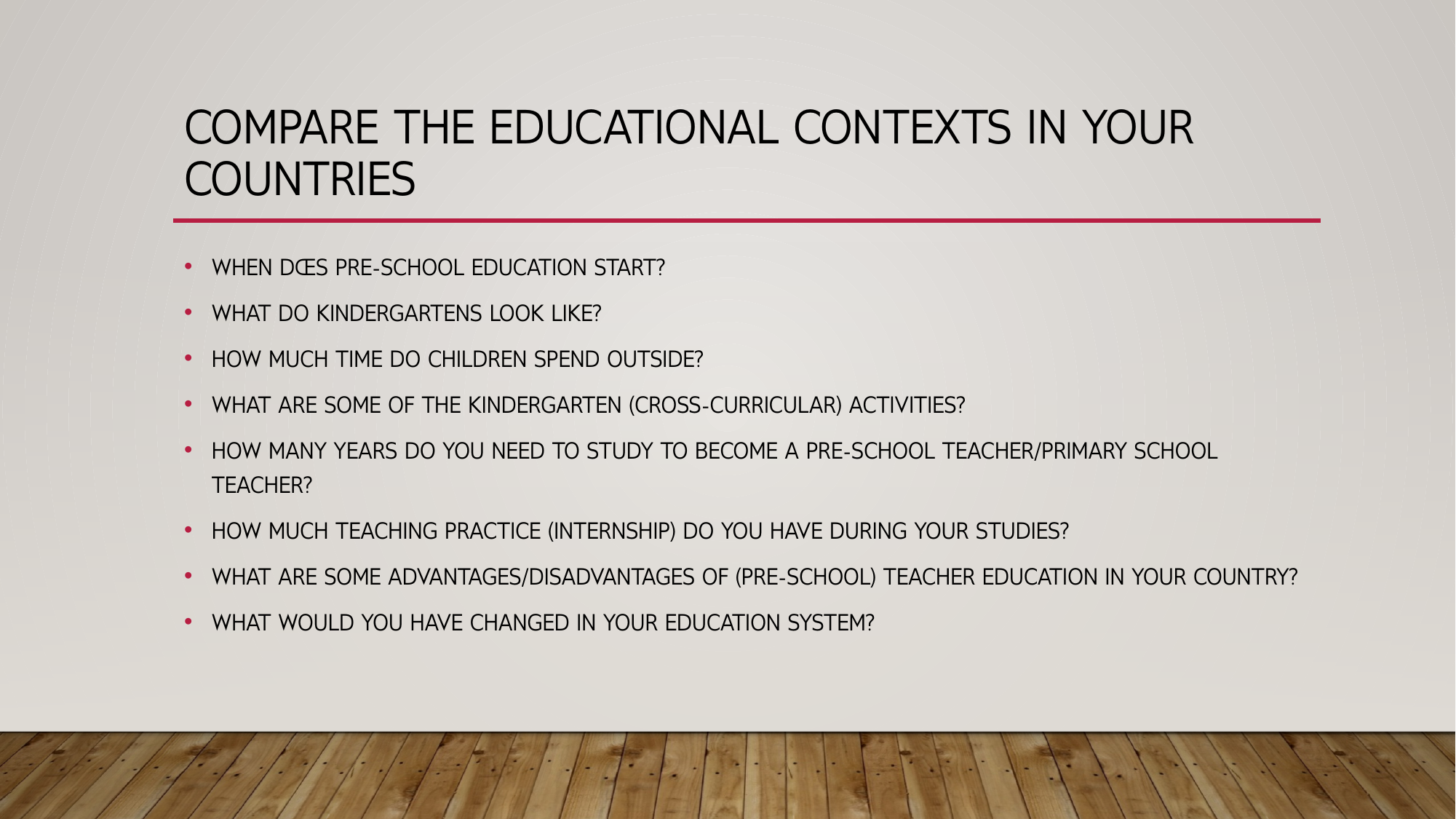

# COMPARE THE EDUCATIONAL CONTEXTS IN YOUR COUNTRIES
WHEN DOES PRE-SCHOOL EDUCATION START?
WHAT DO KINDERGARTENS LOOK LIKE?
HOW MUCH TIME DO CHILDREN SPEND OUTSIDE?
WHAT ARE SOME OF THE KINDERGARTEN (CROSS-CURRICULAR) ACTIVITIES?
HOW MANY YEARS DO YOU NEED TO STUDY TO BECOME A PRE-SCHOOL TEACHER/PRIMARY SCHOOL TEACHER?
HOW MUCH TEACHING PRACTICE (INTERNSHIP) DO YOU HAVE DURING YOUR STUDIES?
WHAT ARE SOME ADVANTAGES/DISADVANTAGES OF (PRE-SCHOOL) TEACHER EDUCATION IN YOUR COUNTRY?
WHAT WOULD YOU HAVE CHANGED IN YOUR EDUCATION SYSTEM?